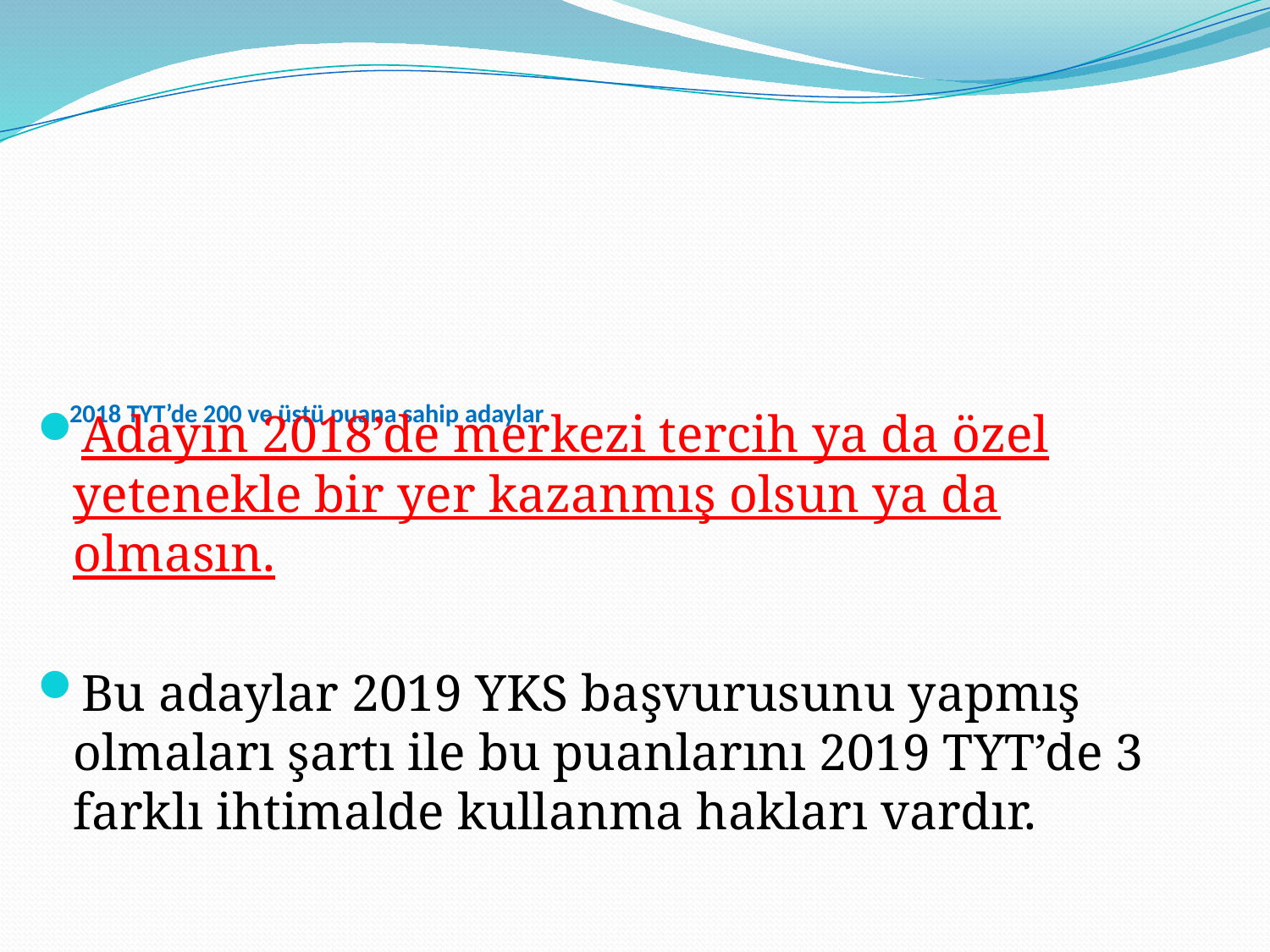

# 2018 TYT’de 200 ve üstü puana sahip adaylar

Adayın 2018’de merkezi tercih ya da özel yetenekle bir yer kazanmış olsun ya da olmasın.

Bu adaylar 2019 YKS başvurusunu yapmış olmaları şartı ile bu puanlarını 2019 TYT’de 3 farklı ihtimalde kullanma hakları vardır.